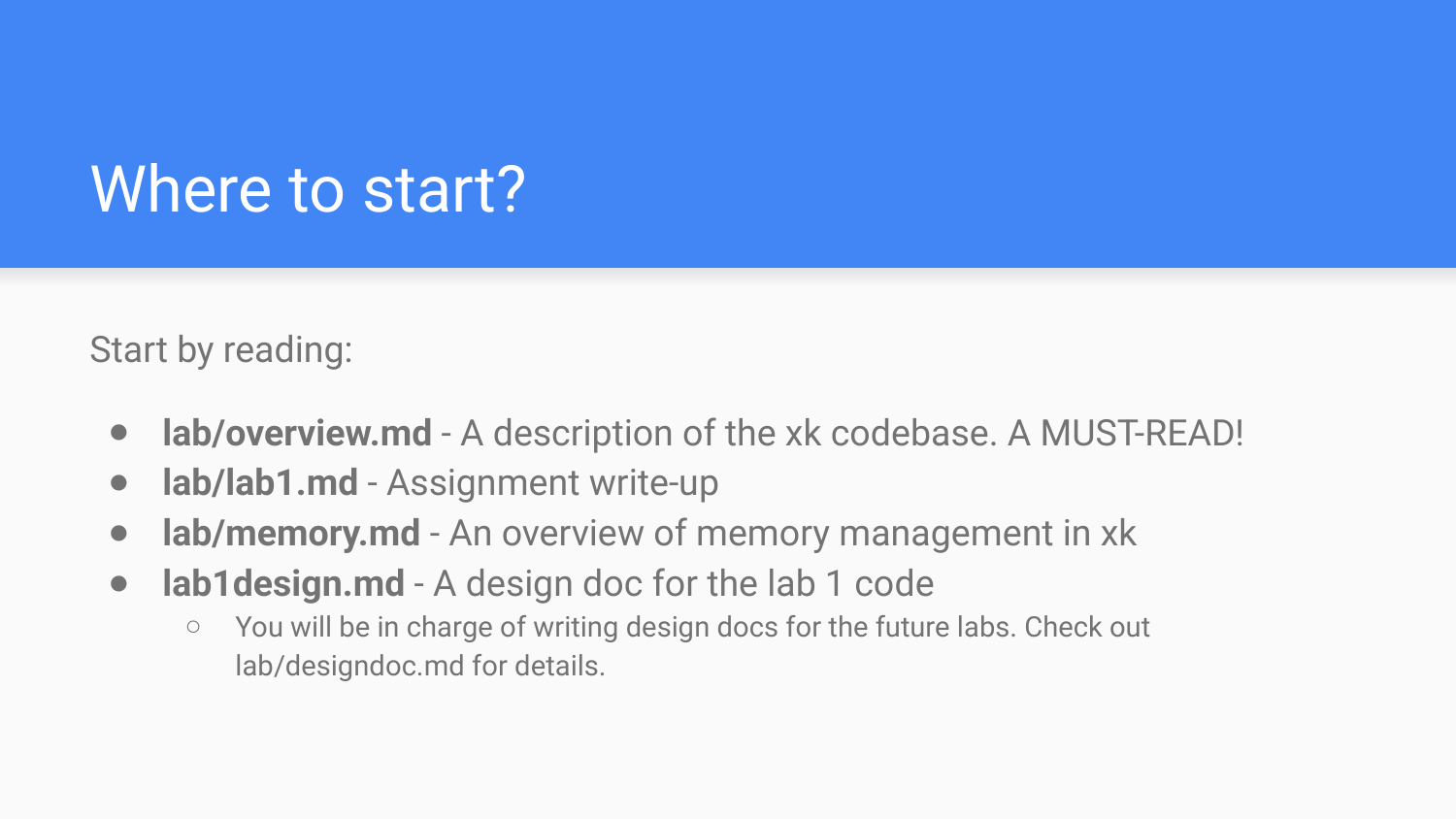

# Where to start?
Start by reading:
lab/overview.md - A description of the xk codebase. A MUST-READ!
lab/lab1.md - Assignment write-up
lab/memory.md - An overview of memory management in xk
lab1design.md - A design doc for the lab 1 code
You will be in charge of writing design docs for the future labs. Check out lab/designdoc.md for details.